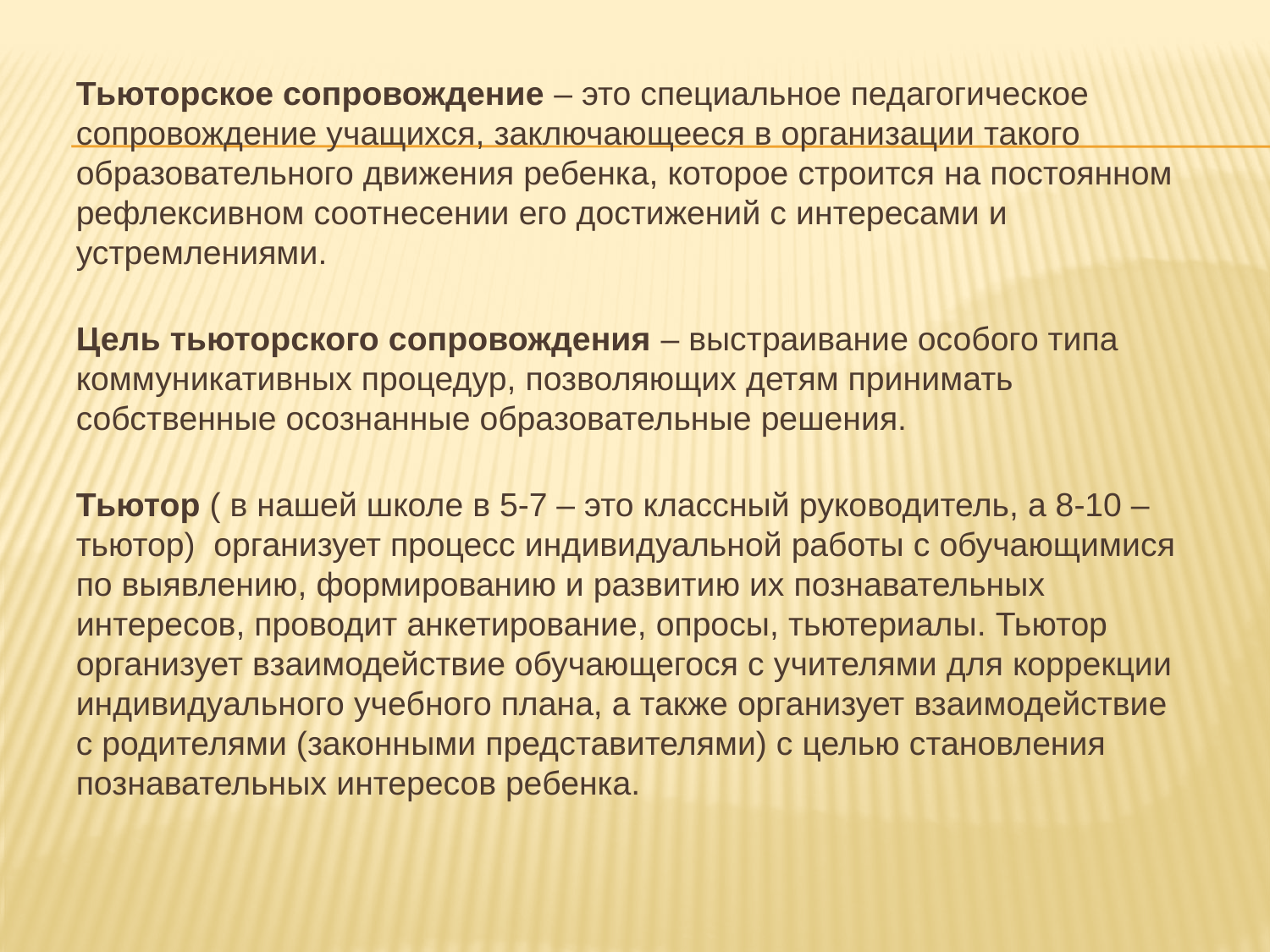

Тьюторское сопровождение – это специальное педагогическое сопровождение учащихся, заключающееся в организации такого образовательного движения ребенка, которое строится на постоянном рефлексивном соотнесении его достижений с интересами и устремлениями.
Цель тьюторского сопровождения – выстраивание особого типа коммуникативных процедур, позволяющих детям принимать собственные осознанные образовательные решения.
Тьютор ( в нашей школе в 5-7 – это классный руководитель, а 8-10 – тьютор)  организует процесс индивидуальной работы с обучающимися по выявлению, формированию и развитию их познавательных интересов, проводит анкетирование, опросы, тьютериалы. Тьютор организует взаимодействие обучающегося с учителями для коррекции индивидуального учебного плана, а также организует взаимодействие с родителями (законными представителями) с целью становления познавательных интересов ребенка.